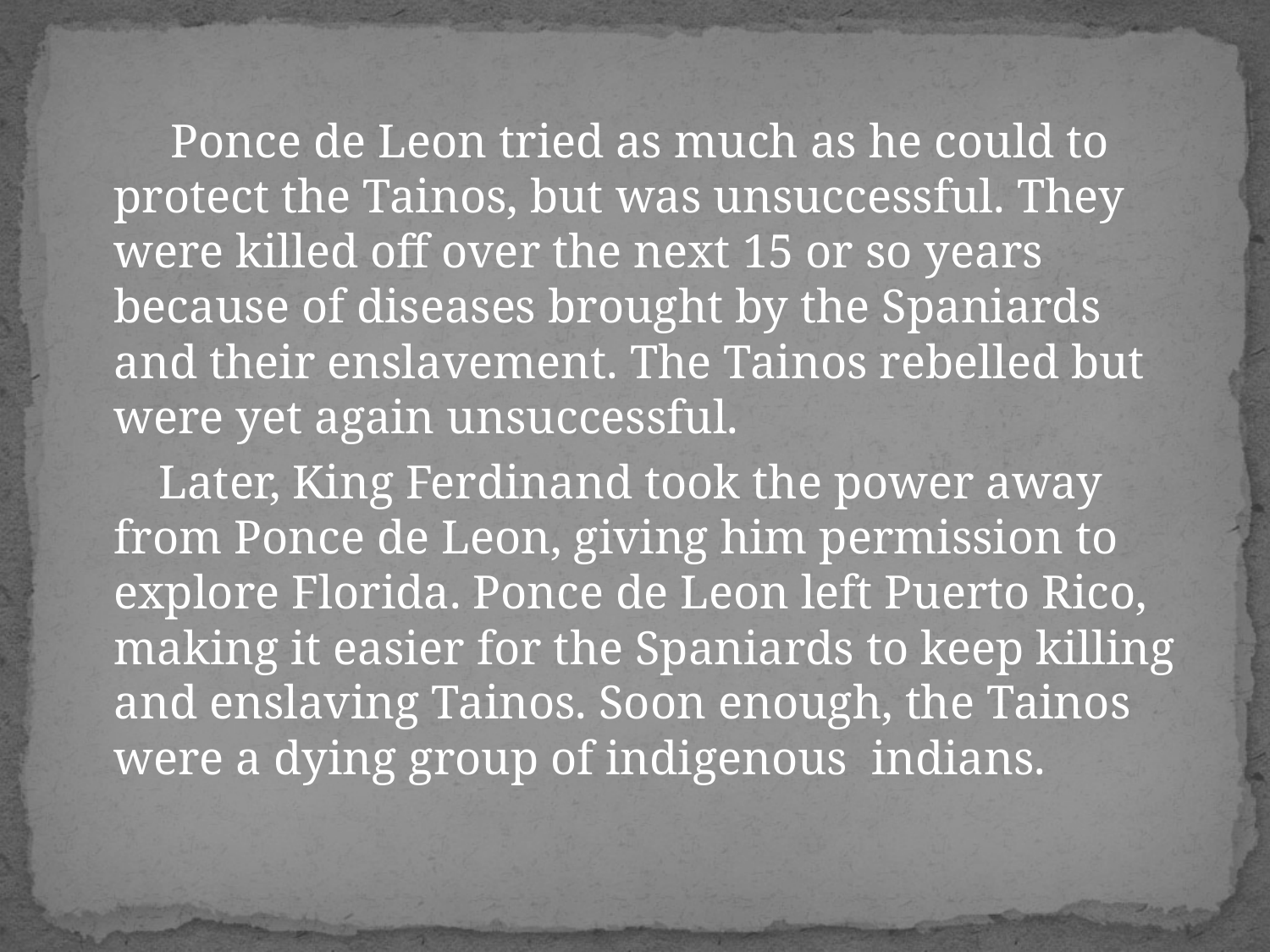

#
        Ponce de Leon tried as much as he could to protect the Tainos, but was unsuccessful. They were killed off over the next 15 or so years because of diseases brought by the Spaniards  and their enslavement. The Tainos rebelled but were yet again unsuccessful.
       Later, King Ferdinand took the power away from Ponce de Leon, giving him permission to explore Florida. Ponce de Leon left Puerto Rico, making it easier for the Spaniards to keep killing and enslaving Tainos. Soon enough, the Tainos were a dying group of indigenous  indians.